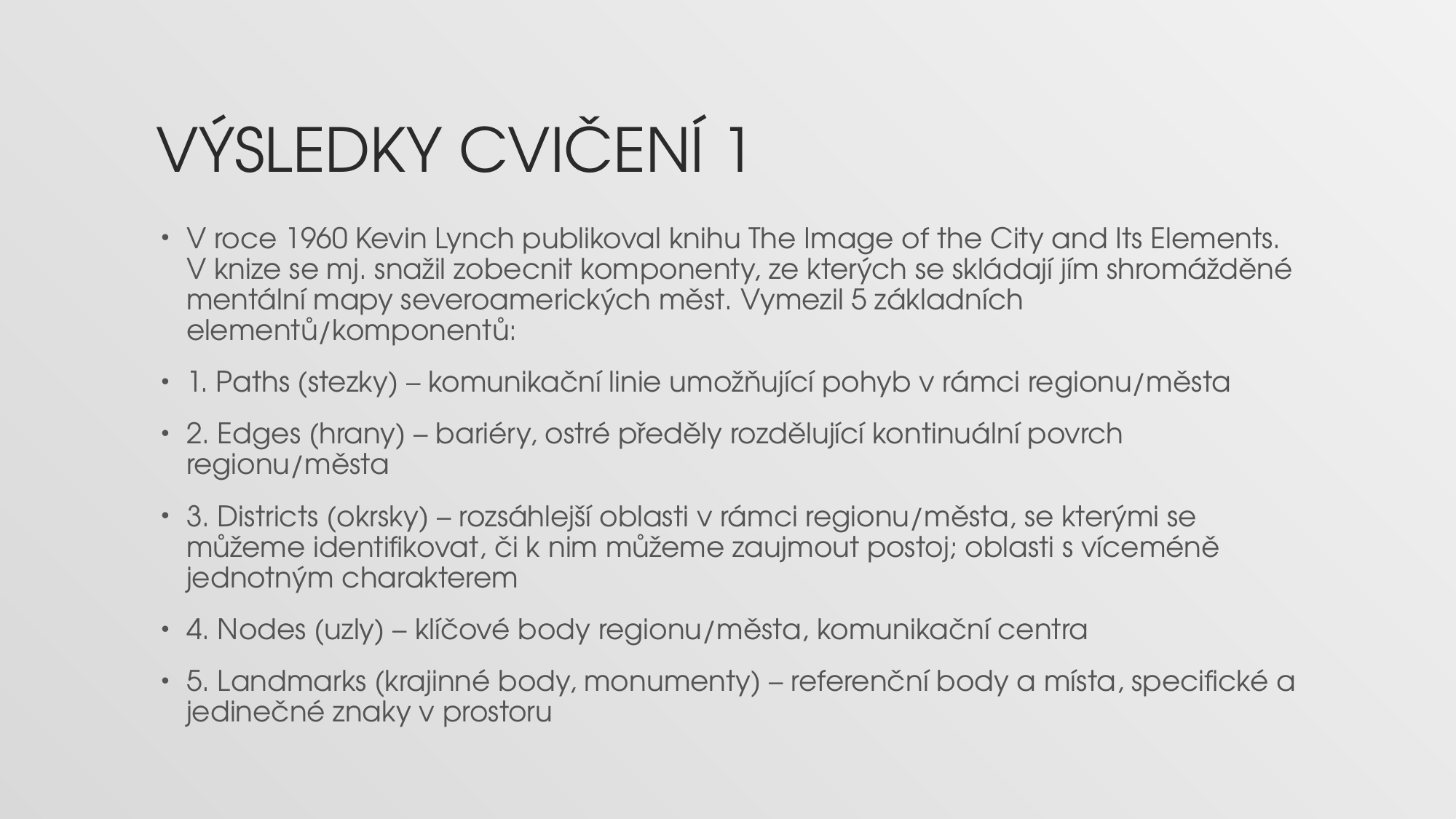

# Výsledky cvičení 1
V roce 1960 Kevin Lynch publikoval knihu The Image of the City and Its Elements. V knize se mj. snažil zobecnit komponenty, ze kterých se skládají jím shromážděné mentální mapy severoamerických měst. Vymezil 5 základních elementů/komponentů:
1. Paths (stezky) – komunikační linie umožňující pohyb v rámci regionu/města
2. Edges (hrany) – bariéry, ostré předěly rozdělující kontinuální povrch regionu/města
3. Districts (okrsky) – rozsáhlejší oblasti v rámci regionu/města, se kterými se můžeme identifikovat, či k nim můžeme zaujmout postoj; oblasti s víceméně jednotným charakterem
4. Nodes (uzly) – klíčové body regionu/města, komunikační centra
5. Landmarks (krajinné body, monumenty) – referenční body a místa, specifické a jedinečné znaky v prostoru